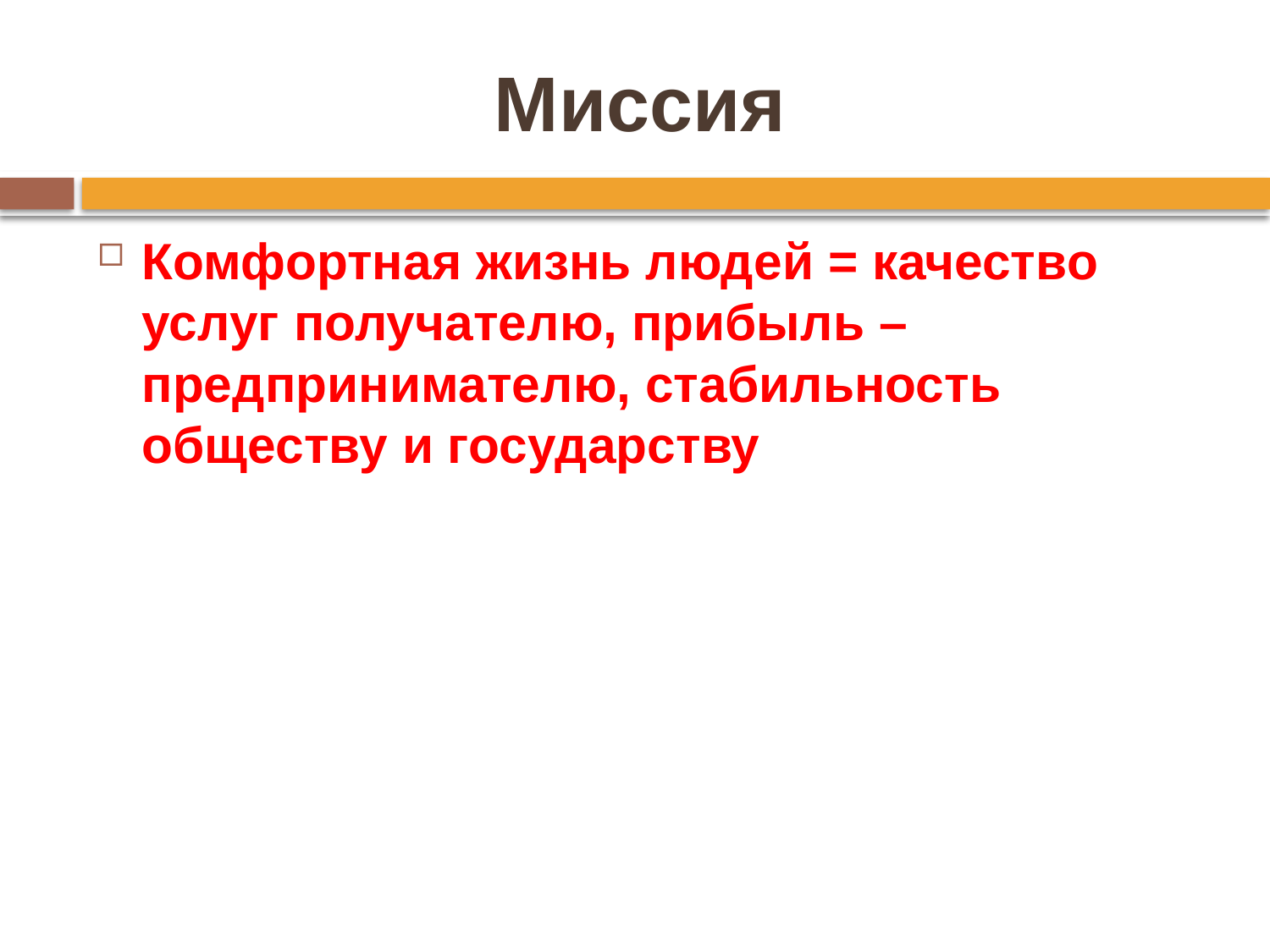

# Миссия
Комфортная жизнь людей = качество услуг получателю, прибыль – предпринимателю, стабильность обществу и государству